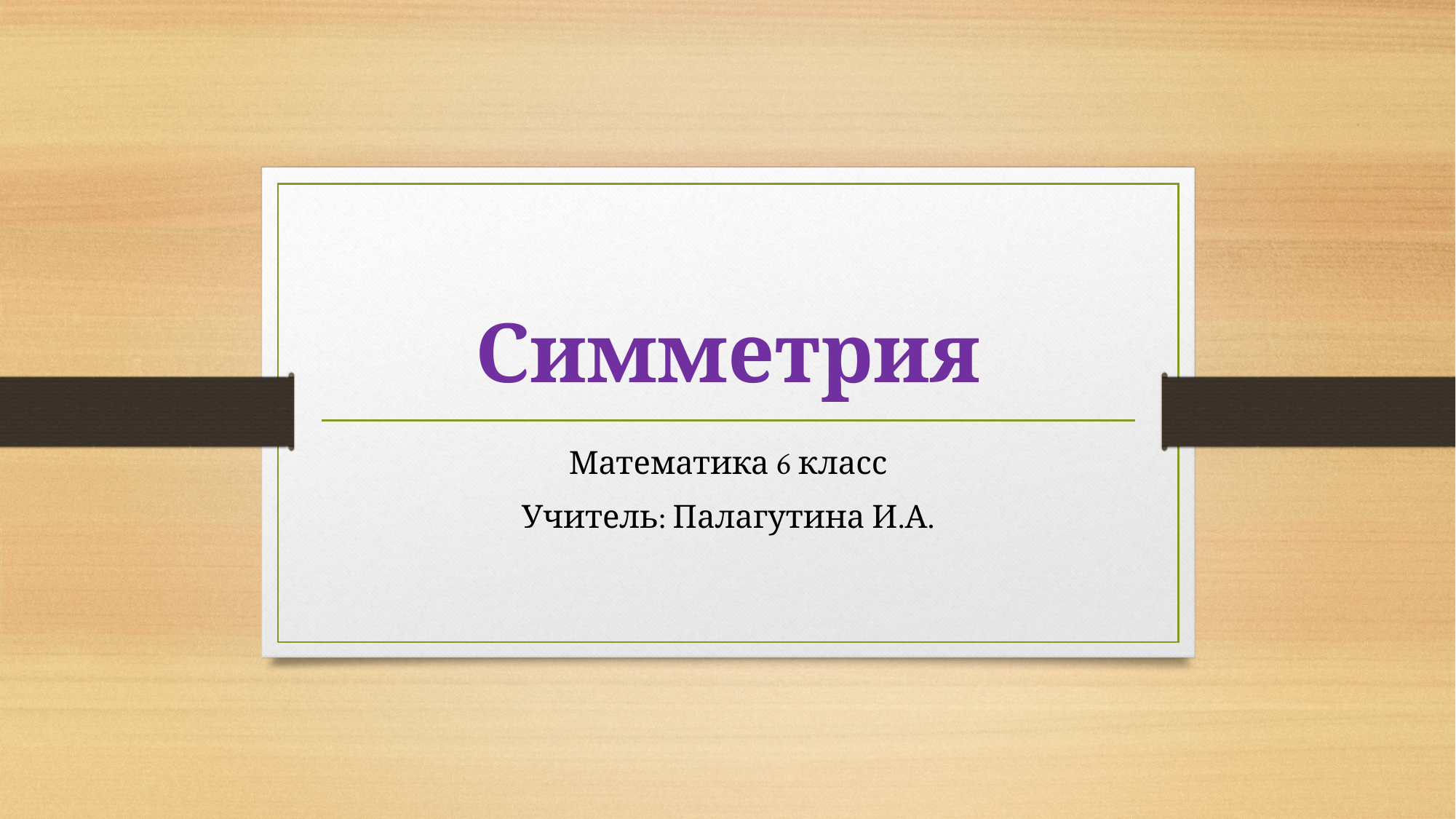

# Симметрия
Математика 6 класс
Учитель: Палагутина И.А.